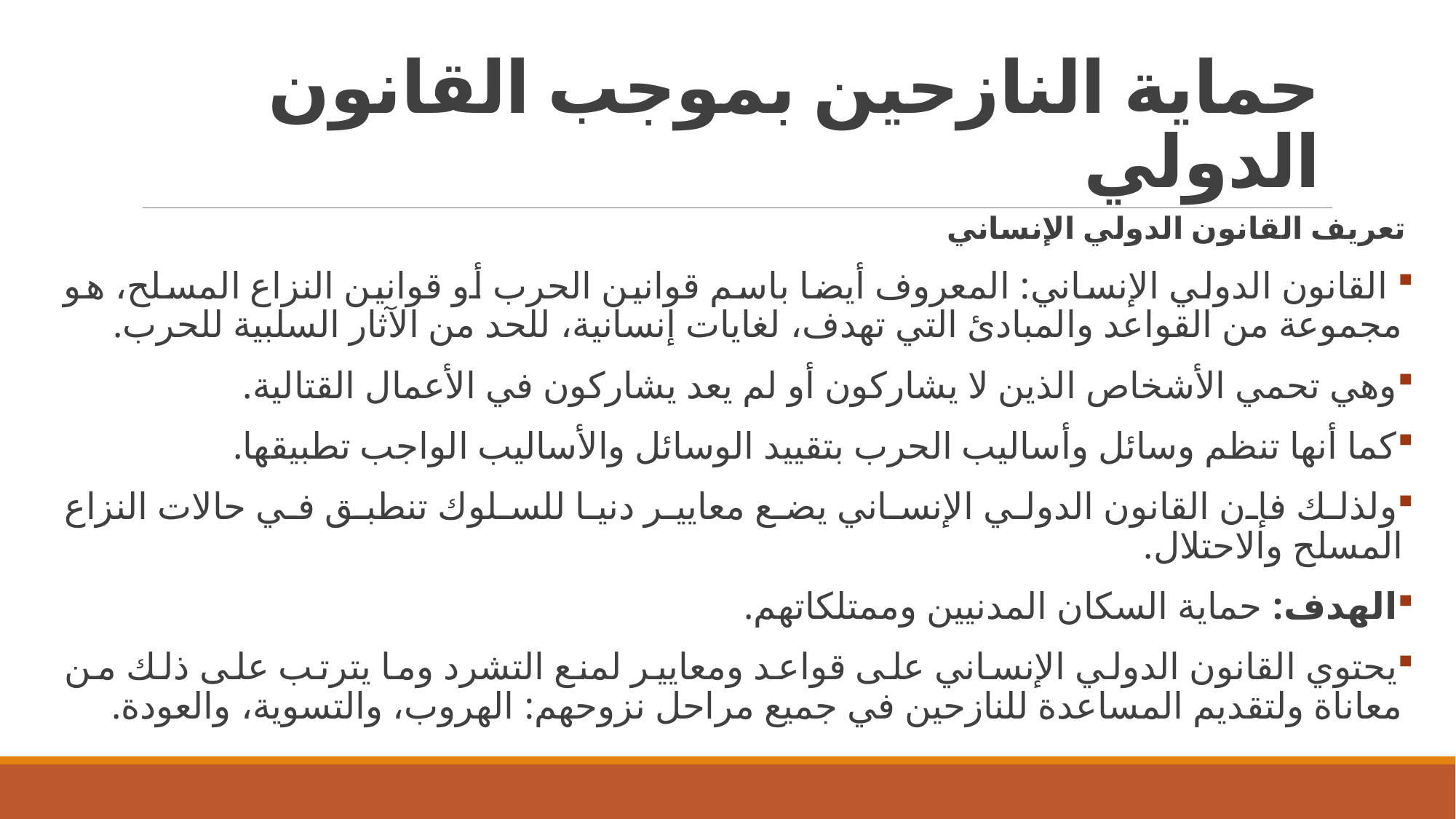

# حماية النازحين بموجب القانون الدولي
 تعريف القانون الدولي الإنساني
 القانون الدولي الإنساني: المعروف أيضا باسم قوانين الحرب أو قوانين النزاع المسلح، هو مجموعة من القواعد والمبادئ التي تهدف، لغايات إنسانية، للحد من الآثار السلبية للحرب.
وهي تحمي الأشخاص الذين لا يشاركون أو لم يعد يشاركون في الأعمال القتالية.
كما أنها تنظم وسائل وأساليب الحرب بتقييد الوسائل والأساليب الواجب تطبيقها.
ولذلك فإن القانون الدولي الإنساني يضع معايير دنيا للسلوك تنطبق في حالات النزاع المسلح والاحتلال.
الهدف: حماية السكان المدنيين وممتلكاتهم.
یحتوي القانون الدولي الإنساني علی قواعد ومعايير لمنع التشرد وما یترتب علی ذلك من معاناة ولتقدیم المساعدة للنازحین في جمیع مراحل نزوحھم: الھروب، والتسویة، والعودة.